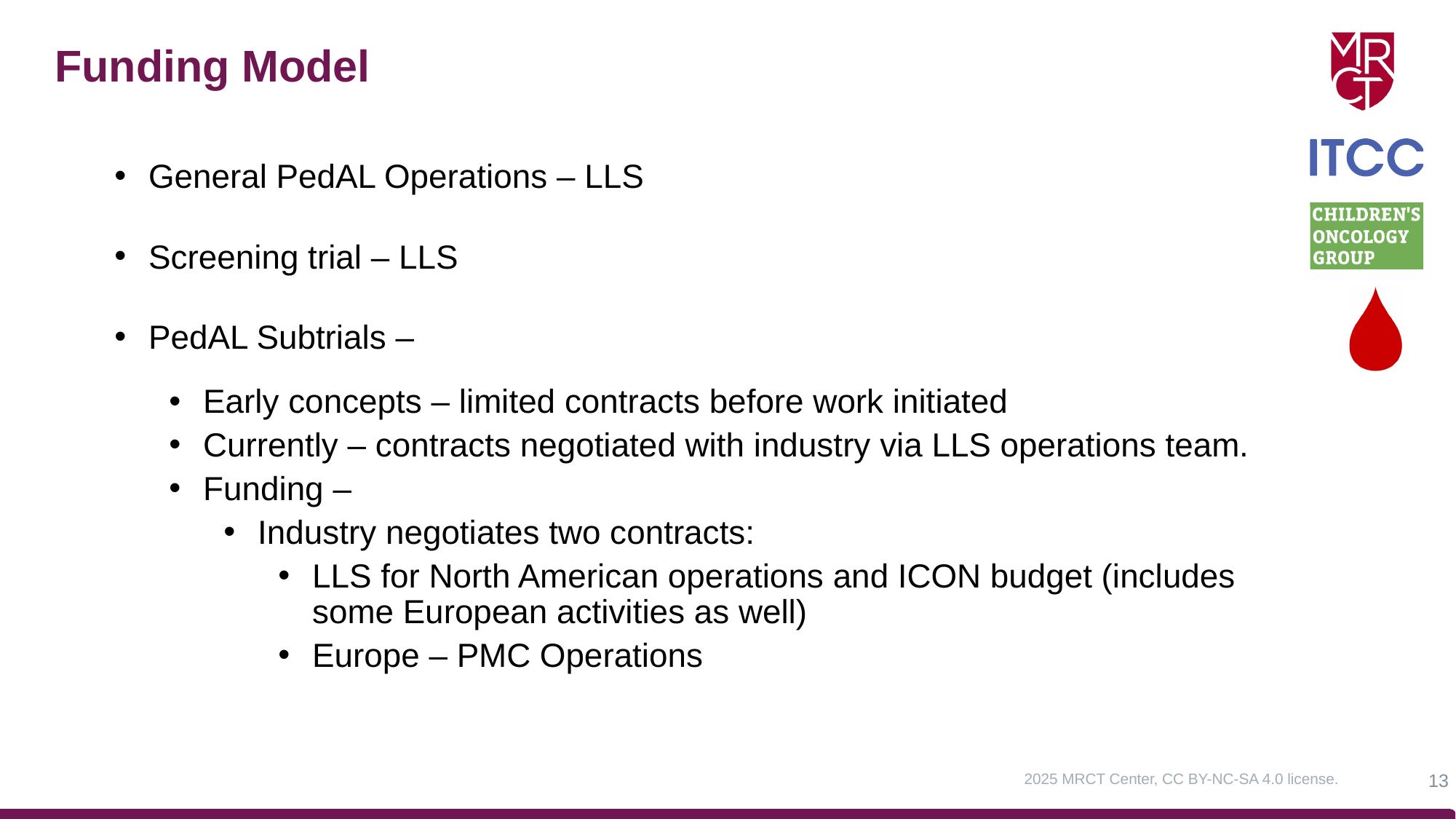

# Funding Model
General PedAL Operations – LLS
Screening trial – LLS
PedAL Subtrials –
Early concepts – limited contracts before work initiated
Currently – contracts negotiated with industry via LLS operations team.
Funding –
Industry negotiates two contracts:
LLS for North American operations and ICON budget (includes some European activities as well)
Europe – PMC Operations